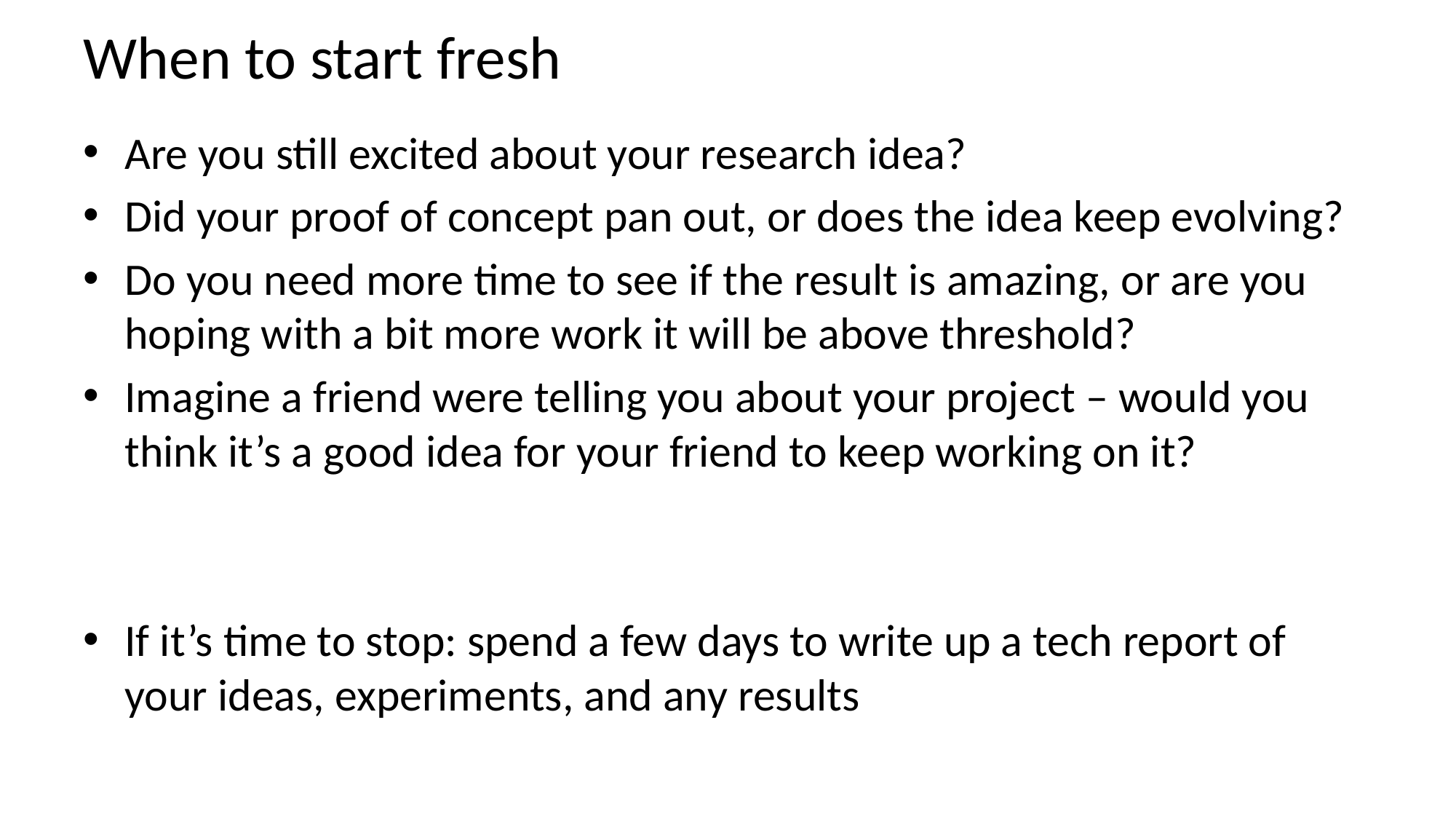

# When to start fresh
Are you still excited about your research idea?
Did your proof of concept pan out, or does the idea keep evolving?
Do you need more time to see if the result is amazing, or are you hoping with a bit more work it will be above threshold?
Imagine a friend were telling you about your project – would you think it’s a good idea for your friend to keep working on it?

If it’s time to stop: spend a few days to write up a tech report of your ideas, experiments, and any results